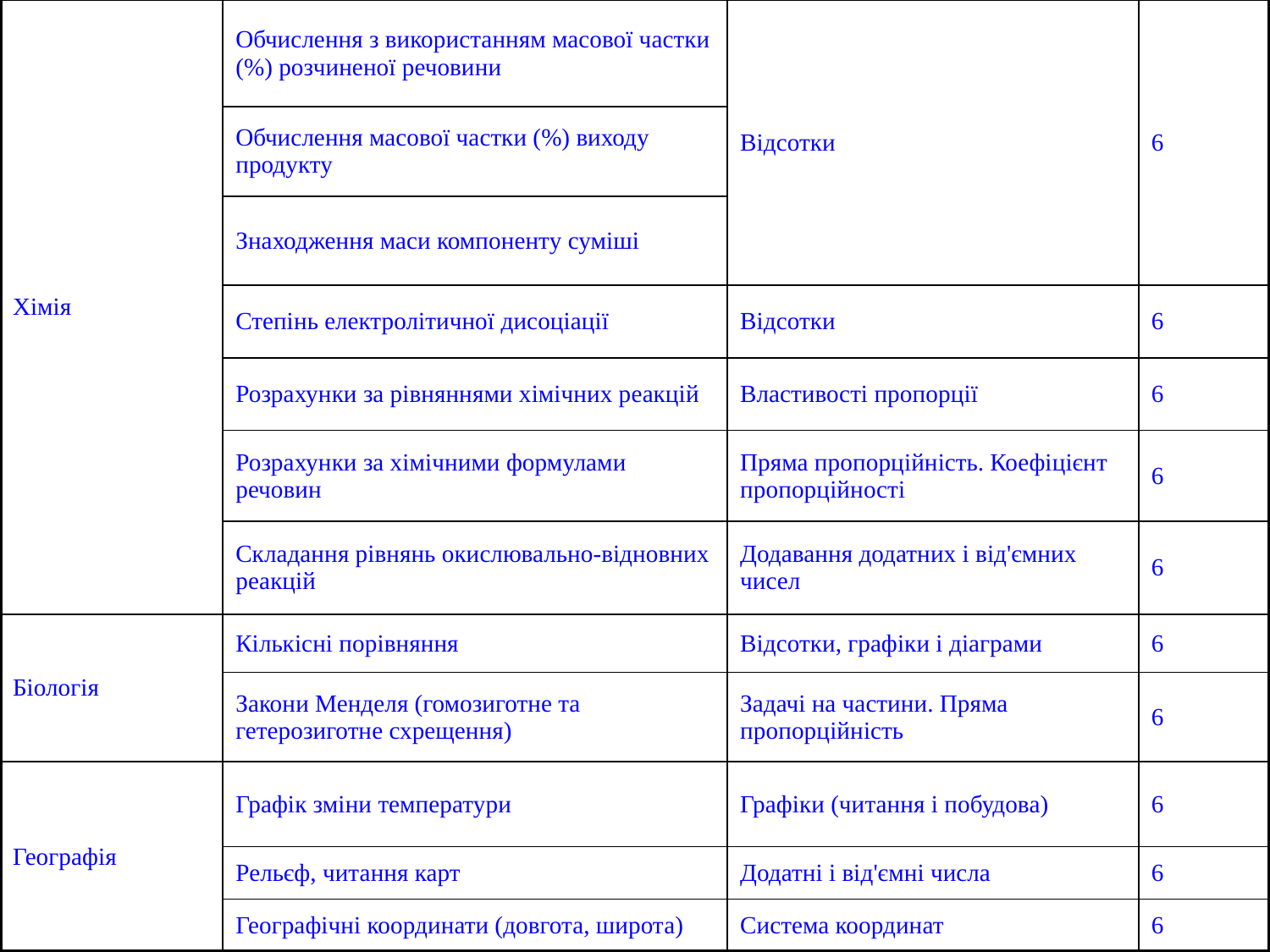

| Хімія | Обчислення з використанням масової частки (%) розчиненої речовини | Відсотки | 6 |
| --- | --- | --- | --- |
|  | Обчислення масової частки (%) виходу продукту |  |  |
|  | Знаходження маси компоненту суміші |  |  |
|  | Степінь електролітичної дисоціації | Відсотки | 6 |
|  | Розрахунки за рівняннями хімічних реакцій | Властивості пропорції | 6 |
|  | Розрахунки за хімічними формулами речовин | Пряма пропорційність. Коефіцієнт пропорційності | 6 |
|  | Складання рівнянь окислювально-відновних реакцій | Додавання додатних і від'ємних чисел | 6 |
| Біологія | Кількісні порівняння | Відсотки, графіки і діаграми | 6 |
|  | Закони Менделя (гомозиготне та гетерозиготне схрещення) | Задачі на частини. Пряма пропорційність | 6 |
| Географія | Графік зміни температури | Графіки (читання і побудова) | 6 |
|  | Рельєф, читання карт | Додатні і від'ємні числа | 6 |
|  | Географічні координати (довгота, широта) | Система координат | 6 |